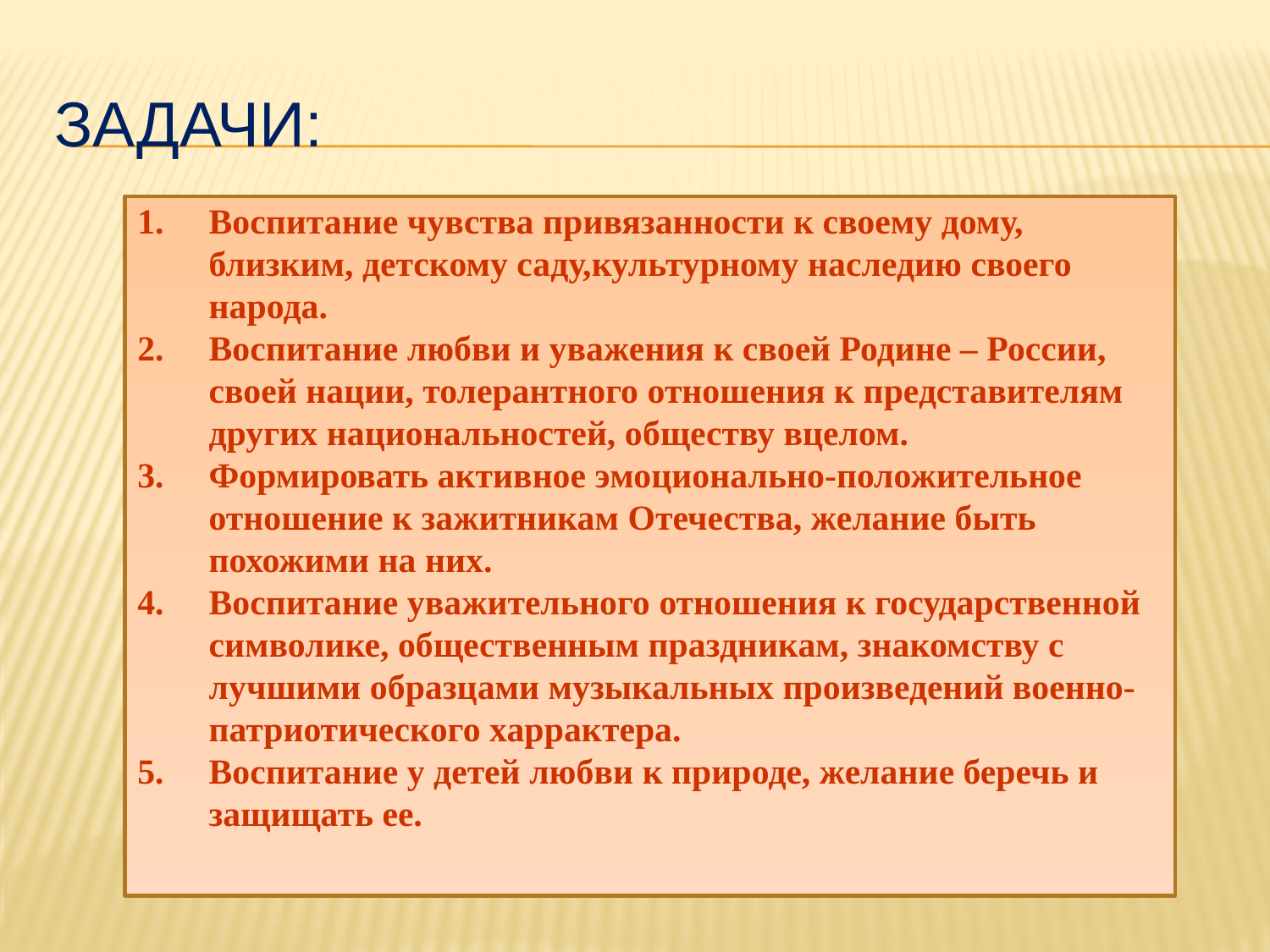

# Задачи:
Воспитание чувства привязанности к своему дому, близким, детскому саду,культурному наследию своего народа.
Воспитание любви и уважения к своей Родине – России, своей нации, толерантного отношения к представителям других национальностей, обществу вцелом.
Формировать активное эмоционально-положительное отношение к зажитникам Отечества, желание быть похожими на них.
Воспитание уважительного отношения к государственной символике, общественным праздникам, знакомству с лучшими образцами музыкальных произведений военно-патриотического харрактера.
Воспитание у детей любви к природе, желание беречь и защищать ее.